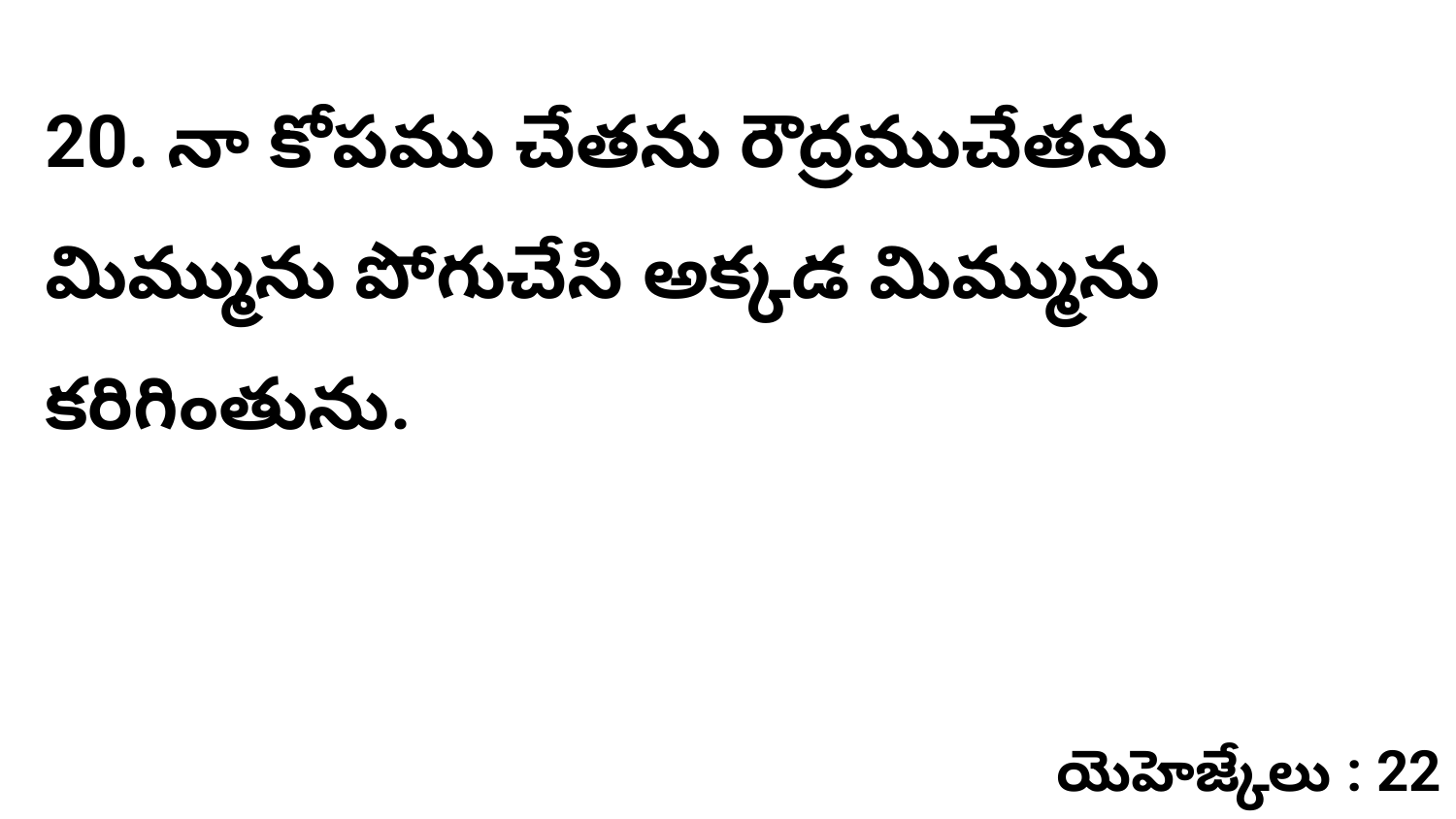

20. నా కోపము చేతను రౌద్రముచేతను మిమ్మును పోగుచేసి అక్కడ మిమ్మును కరిగింతును.
యెహెజ్కేలు : 22